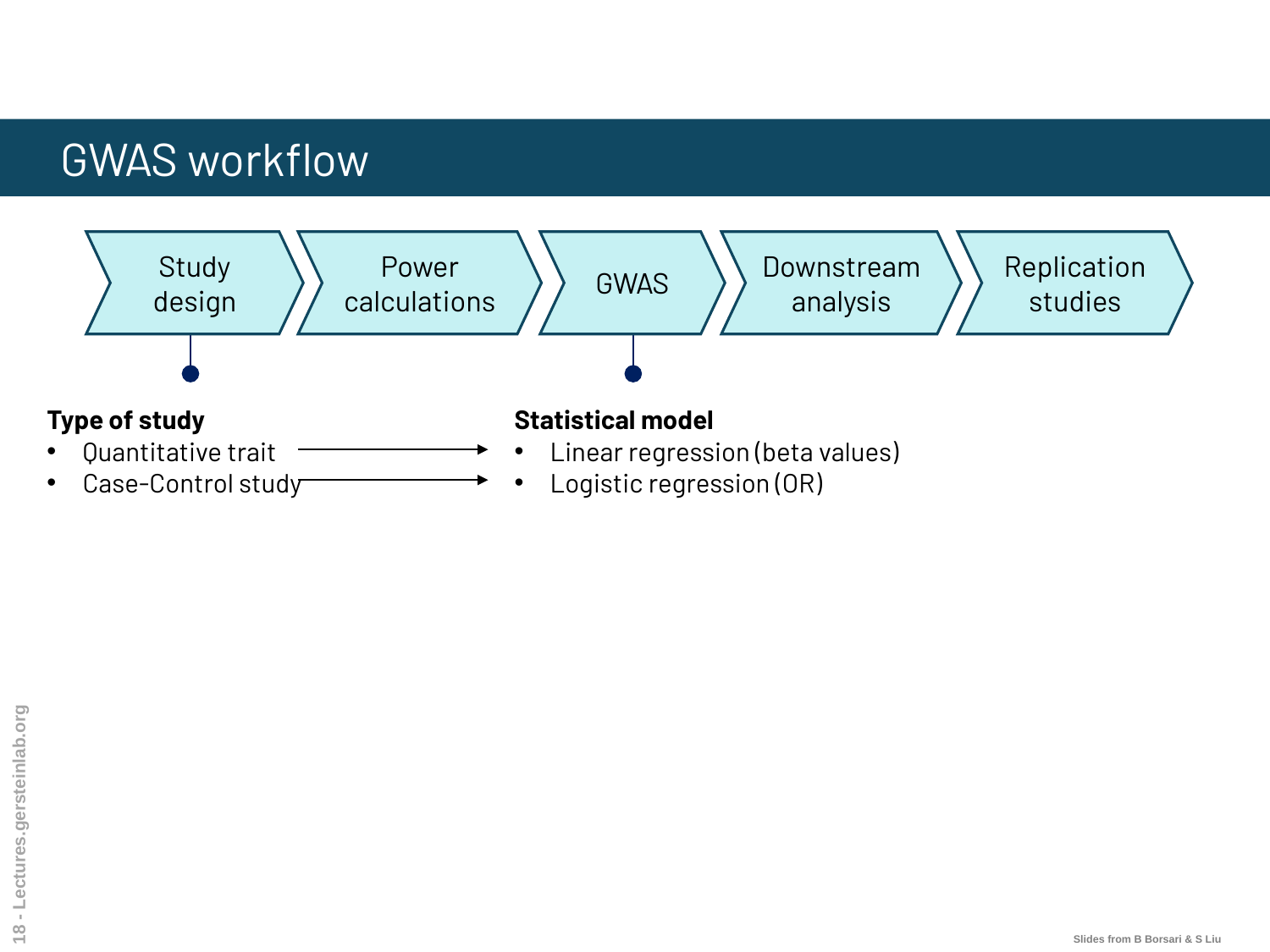

GWAS workflow
Study design
Power calculations
GWAS
Downstream analysis
Replication studies
Type of study
Quantitative trait
Case-Control study
Statistical model
Linear regression (beta values)
Logistic regression (OR)
  18 - Lectures.gersteinlab.org
Slides from B Borsari & S Liu